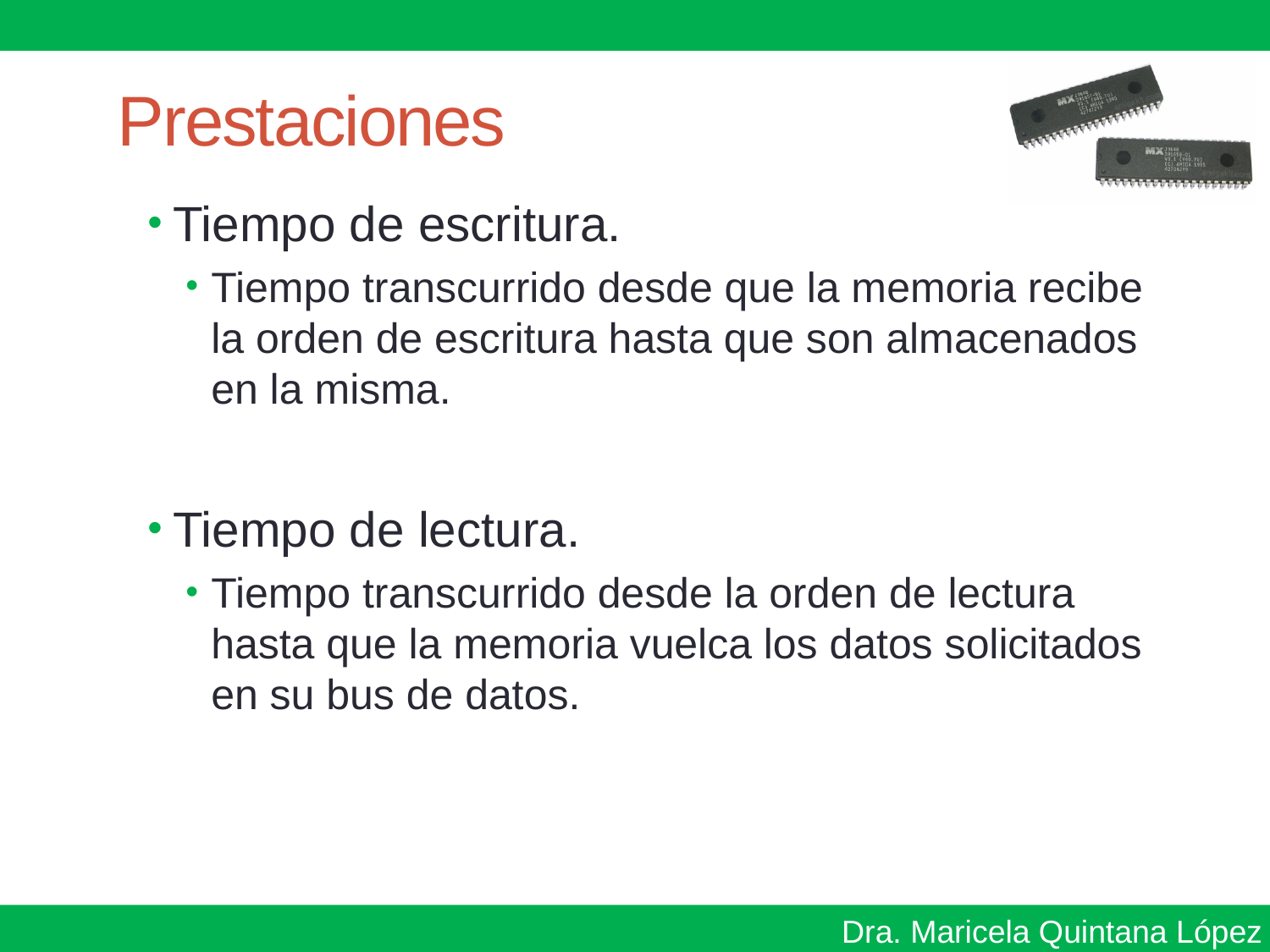

# Prestaciones
Tiempo de escritura.
Tiempo transcurrido desde que la memoria recibe la orden de escritura hasta que son almacenados en la misma.

Tiempo de lectura.
Tiempo transcurrido desde la orden de lectura hasta que la memoria vuelca los datos solicitados en su bus de datos.